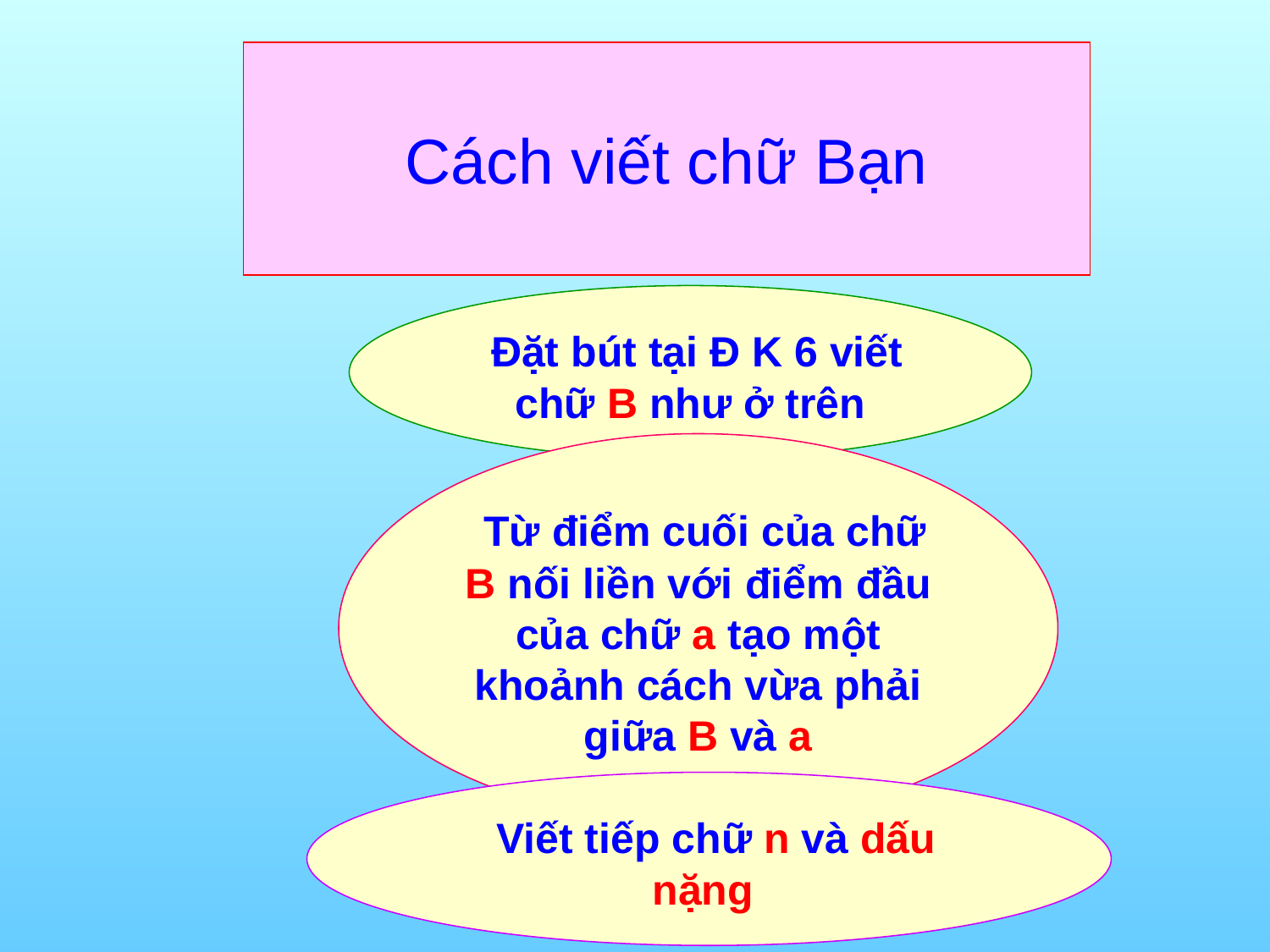

# Cách viết chữ Bạn
 Đặt bút tại Đ K 6 viết chữ B như ở trên
 Từ điểm cuối của chữ B nối liền với điểm đầu của chữ a tạo một khoảnh cách vừa phải giữa B và a
 Viết tiếp chữ n và dấu nặng